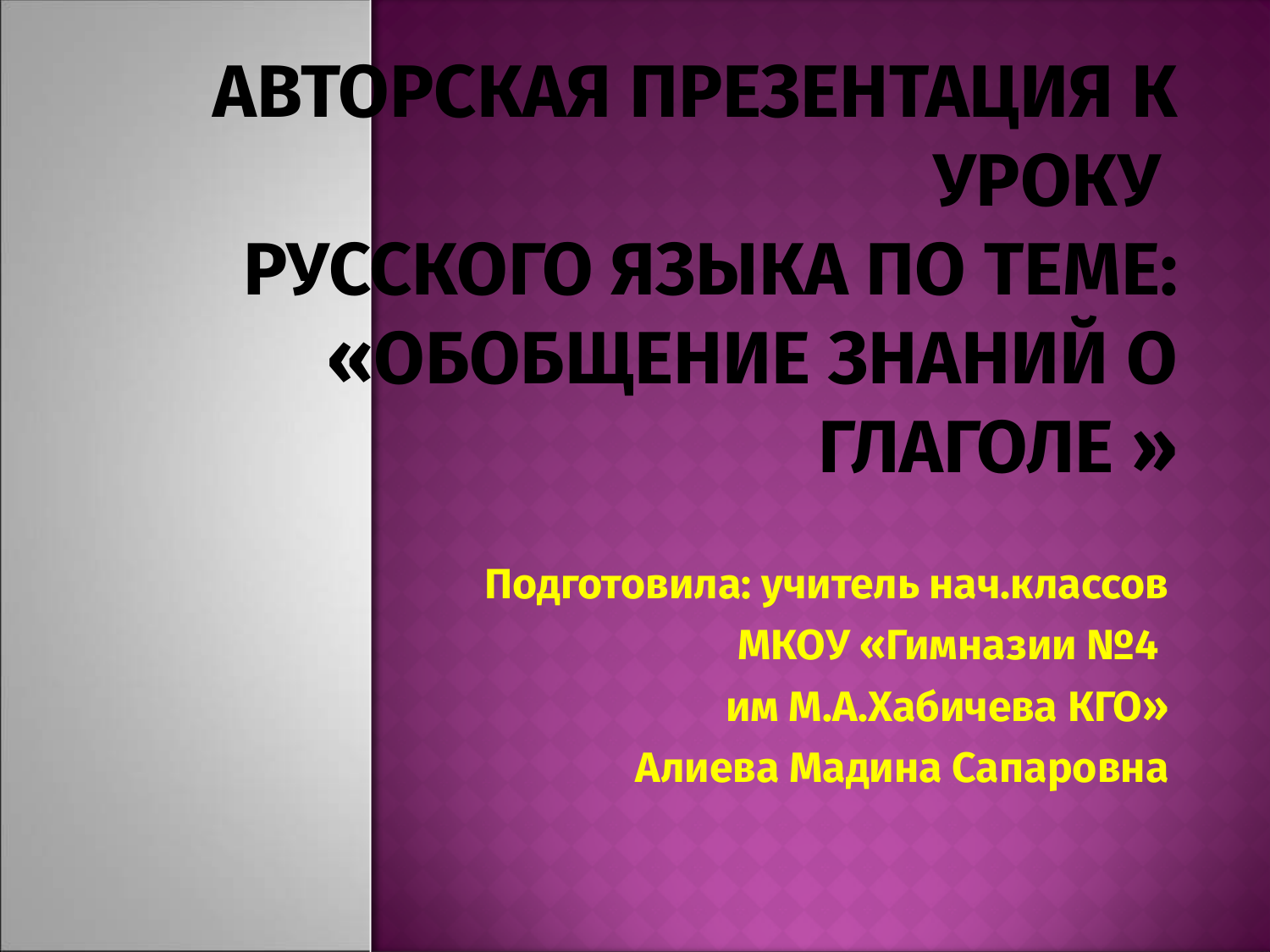

# Авторская презентация к уроку русского языка по теме: «Обобщение знаний о глаголе »
Подготовила: учитель нач.классов
МКОУ «Гимназии №4
им М.А.Хабичева КГО»
Алиева Мадина Сапаровна